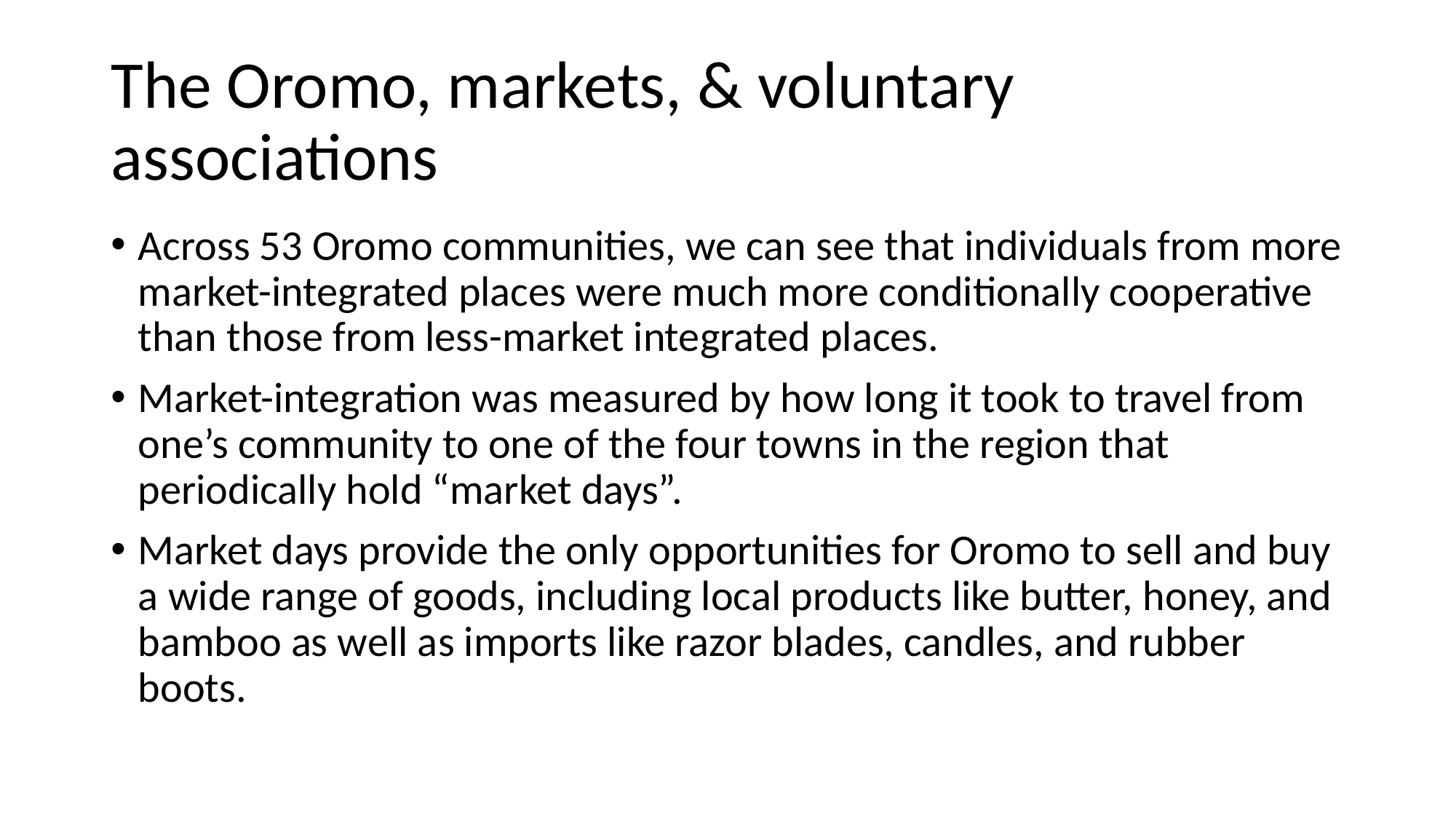

# The Oromo, markets, & voluntary associations
Across 53 Oromo communities, we can see that individuals from more market-integrated places were much more conditionally cooperative than those from less-market integrated places.
Market-integration was measured by how long it took to travel from one’s community to one of the four towns in the region that periodically hold “market days”.
Market days provide the only opportunities for Oromo to sell and buy a wide range of goods, including local products like butter, honey, and bamboo as well as imports like razor blades, candles, and rubber boots.